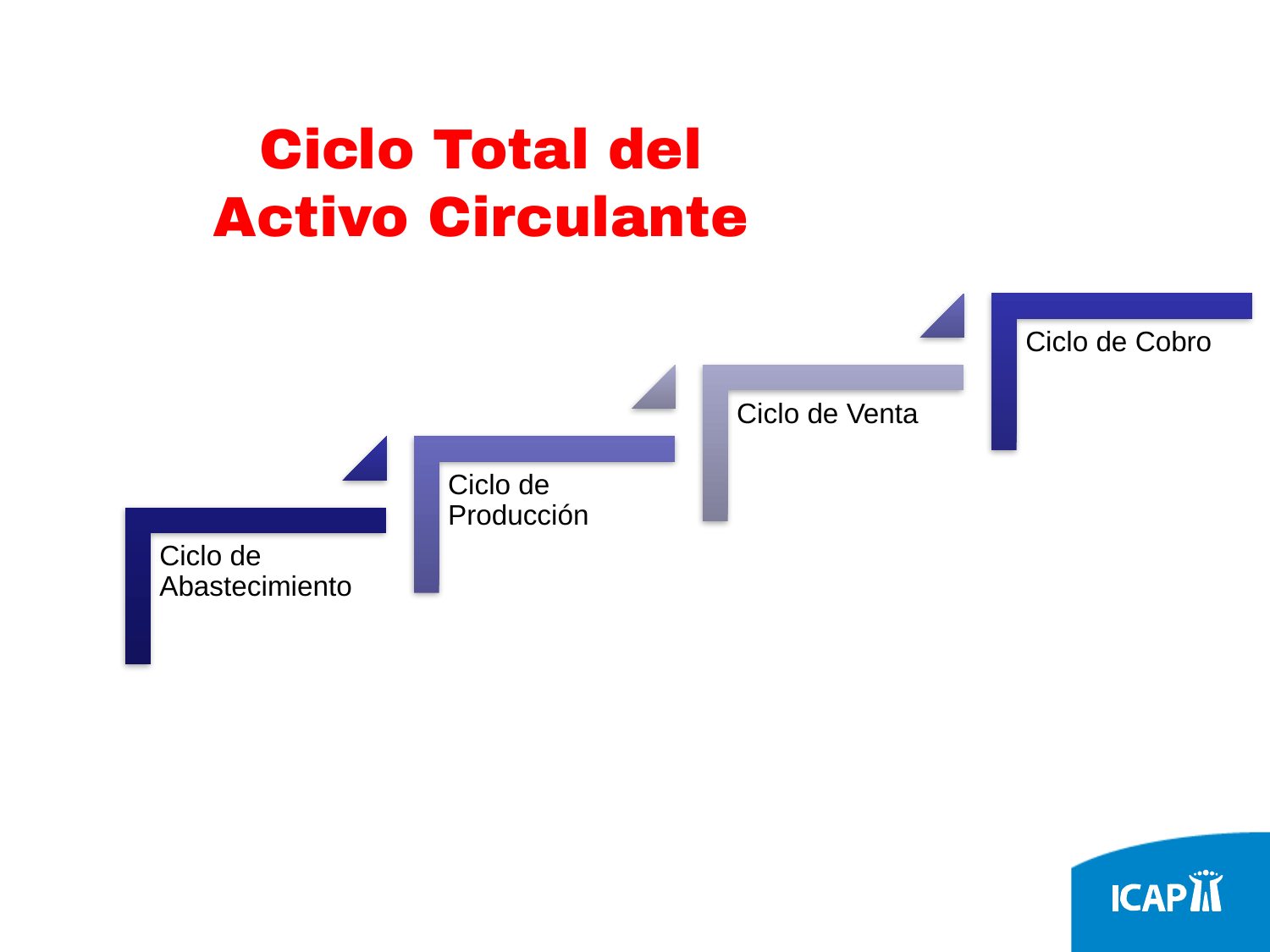

Ciclo de Abastecimiento
Ciclo de Producción
Ciclo de Venta
Ciclo de Cobro
Ciclo Total del Activo Circulante